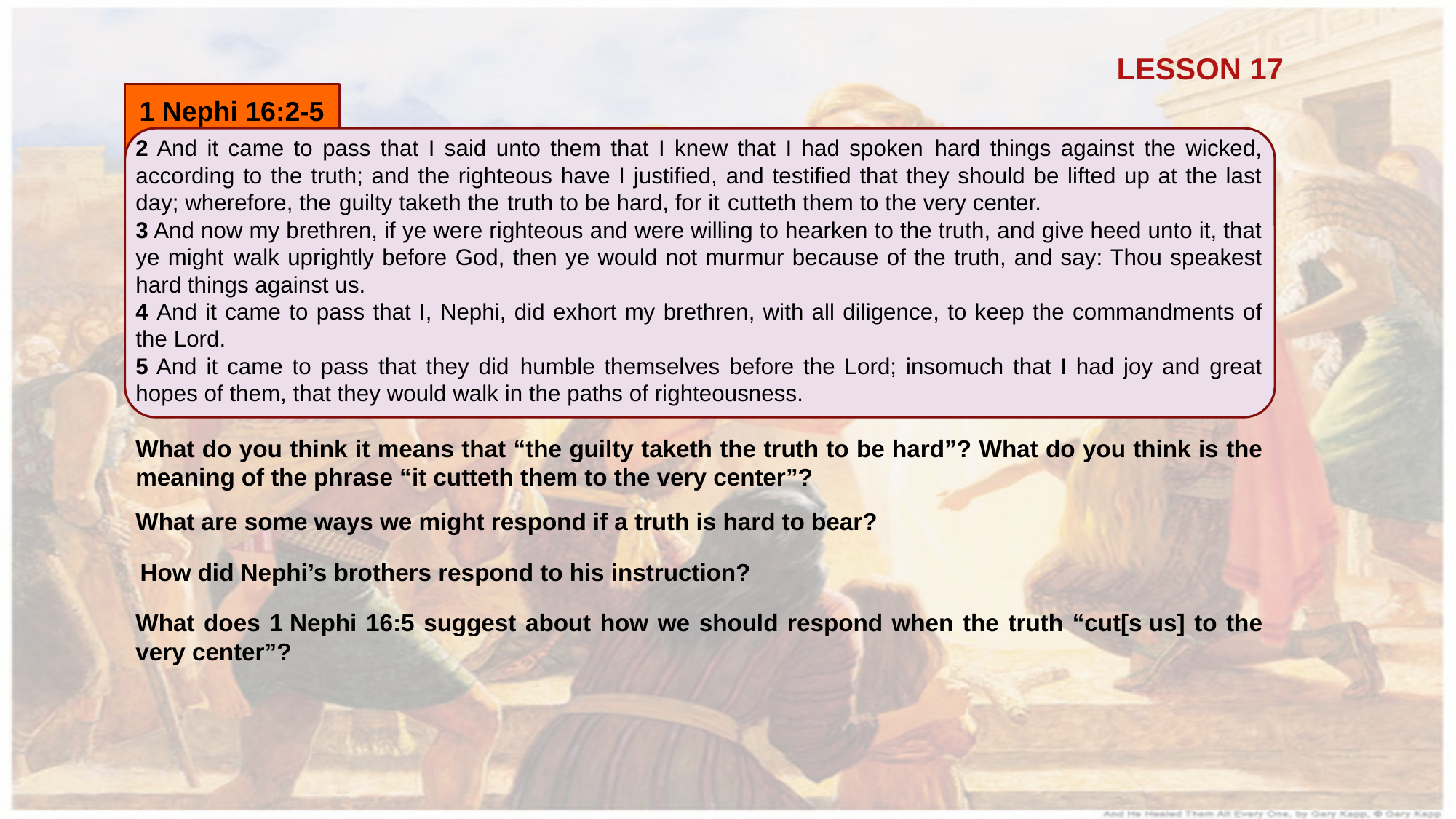

LESSON 17

1 Nephi 16:2-5

2 And it came to pass that I said unto them that I knew that I had spoken  hard things against the wicked, according to the truth; and the righteous have I justified, and testified that they should be lifted up at the last day; wherefore, the  guilty taketh the  truth to be hard, for it  cutteth them to the very center.
3 And now my brethren, if ye were righteous and were willing to hearken to the truth, and give heed unto it, that ye might  walk uprightly before God, then ye would not murmur because of the truth, and say: Thou speakest hard things against us.
4 And it came to pass that I, Nephi, did exhort my brethren, with all diligence, to keep the commandments of the Lord.
5 And it came to pass that they did  humble themselves before the Lord; insomuch that I had joy and great hopes of them, that they would walk in the paths of righteousness.
What do you think it means that “the guilty taketh the truth to be hard”? What do you think is the meaning of the phrase “it cutteth them to the very center”?
What are some ways we might respond if a truth is hard to bear?
How did Nephi’s brothers respond to his instruction?
What does 1 Nephi 16:5 suggest about how we should respond when the truth “cut[s us] to the very center”?